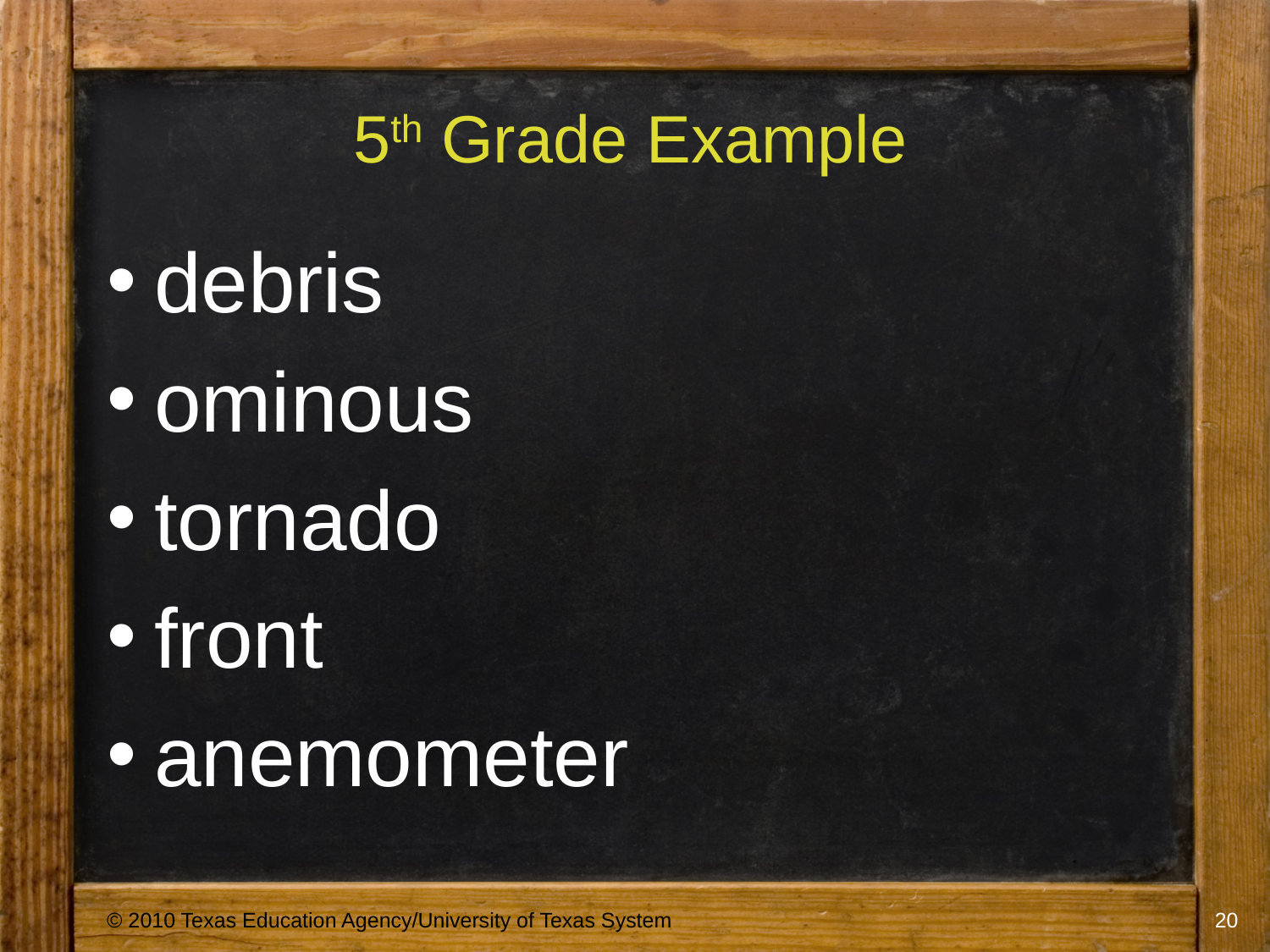

# 5th Grade Example
debris
ominous
tornado
front
anemometer
© 2010 Texas Education Agency/University of Texas System
20